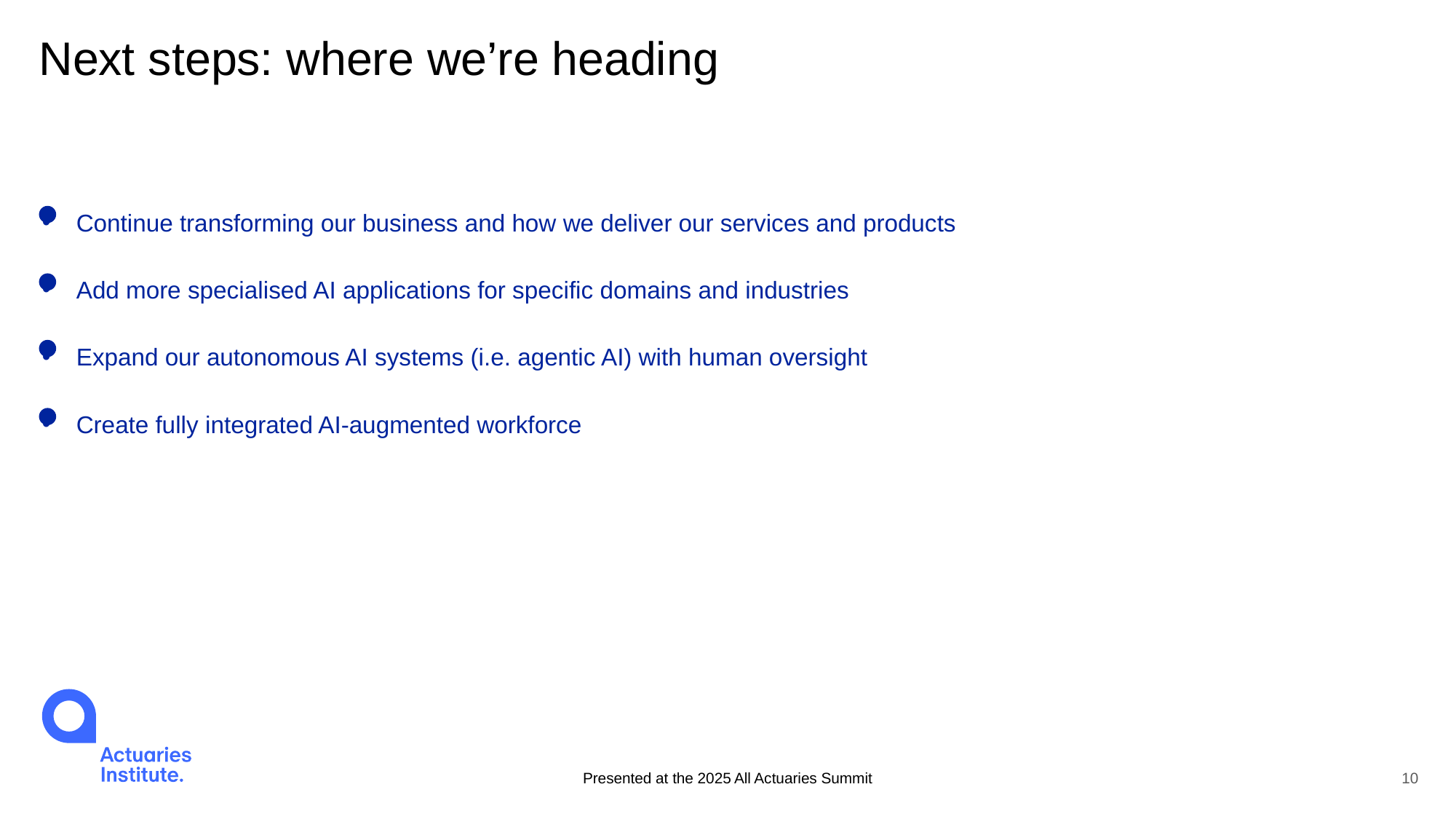

# Next steps: where we’re heading
Continue transforming our business and how we deliver our services and products
Add more specialised AI applications for specific domains and industries
Expand our autonomous AI systems (i.e. agentic AI) with human oversight
Create fully integrated AI-augmented workforce

Presented at the 2025 All Actuaries Summit
10